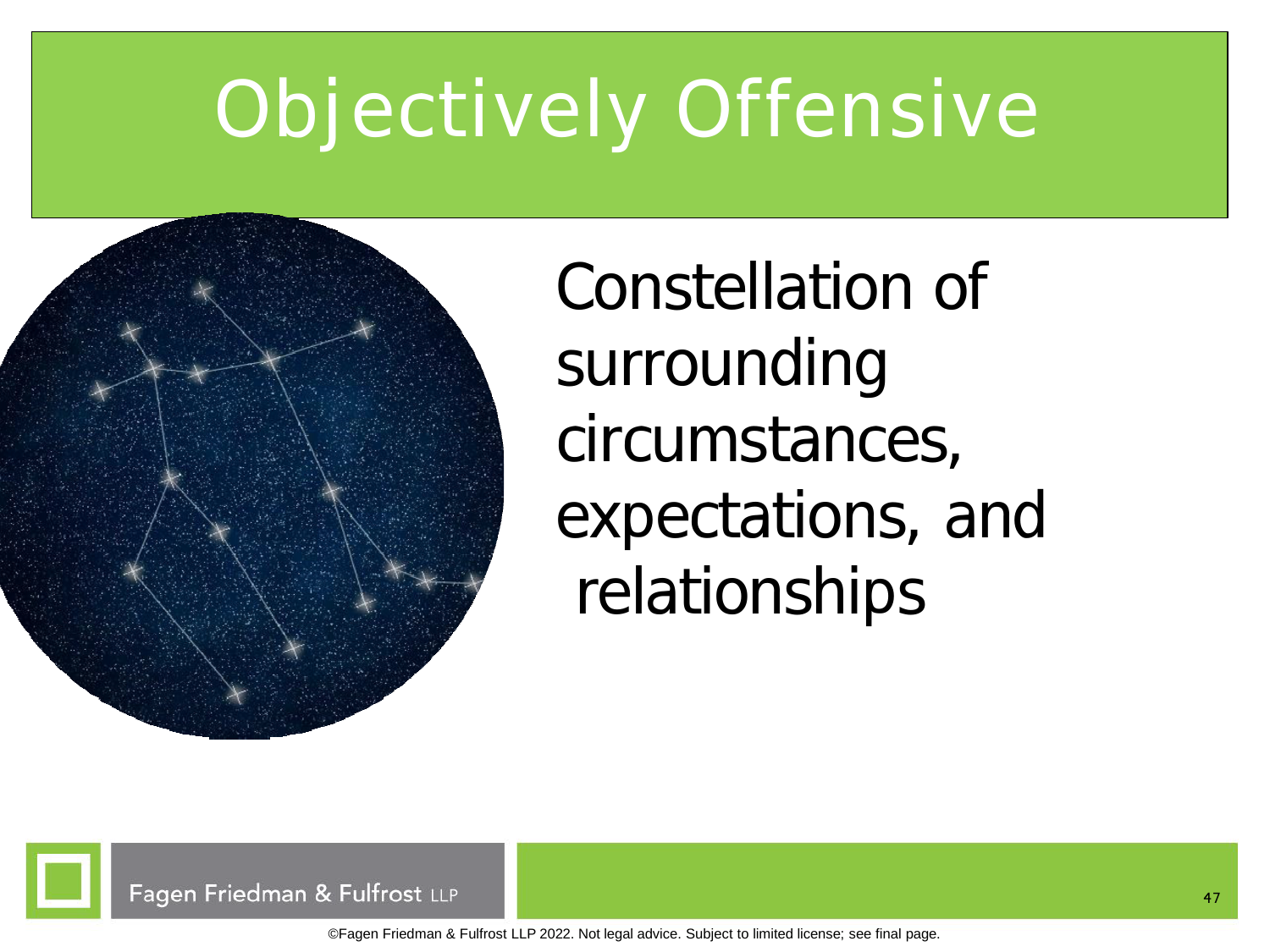

# Objectively Offensive

Constellation of  surrounding  circumstances,  expectations, and  relationships
47
©Fagen Friedman & Fulfrost LLP 2022. Not legal advice. Subject to limited license; see final page.